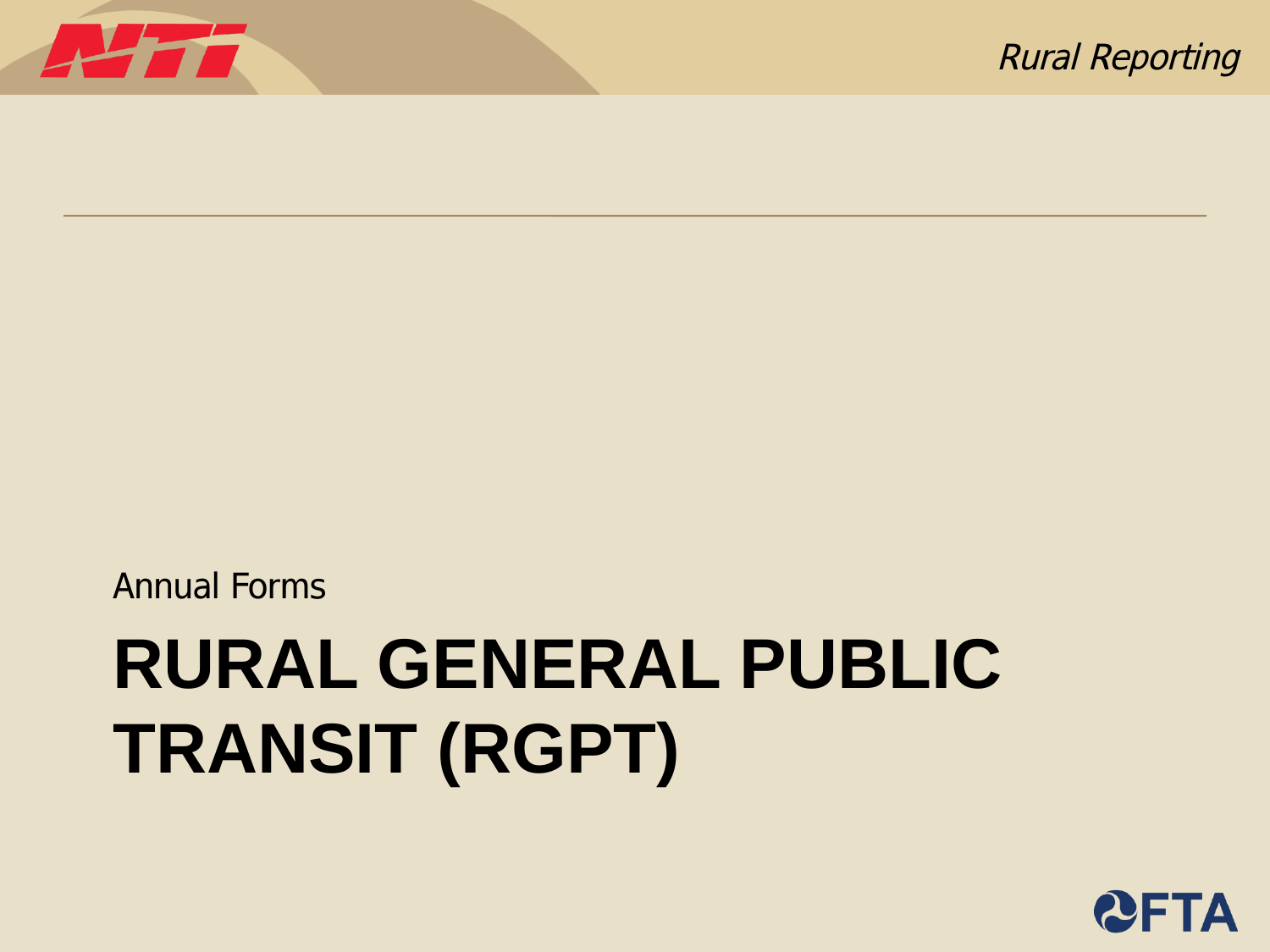

Annual Forms
# Rural General Public Transit (RGPT)